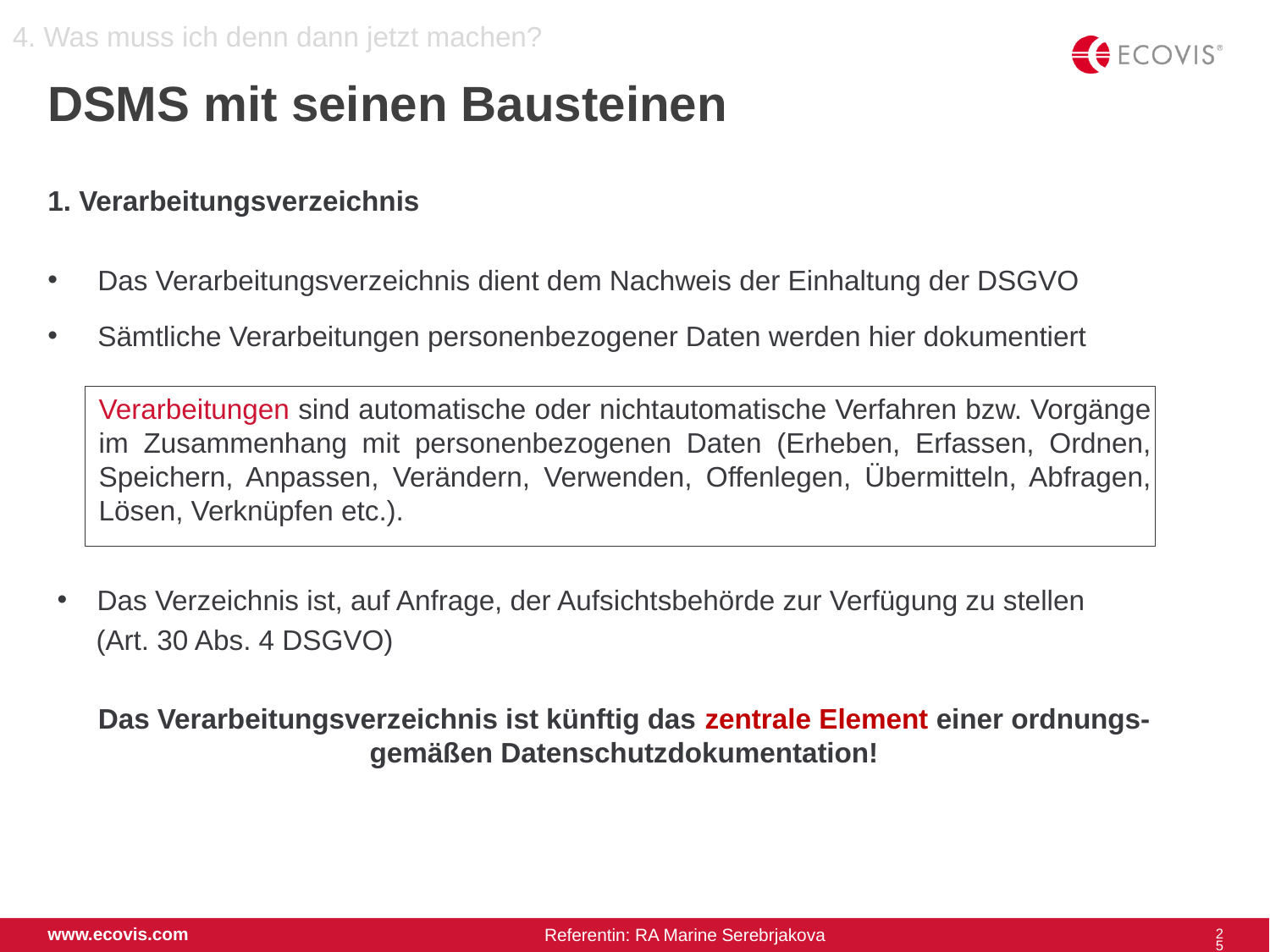

4. Was muss ich denn dann jetzt machen?
# DSMS mit seinen Bausteinen
1. Verarbeitungsverzeichnis

Das Verarbeitungsverzeichnis dient dem Nachweis der Einhaltung der DSGVO
Sämtliche Verarbeitungen personenbezogener Daten werden hier dokumentiert

Verarbeitungen sind automatische oder nichtautomatische Verfahren bzw. Vorgänge im Zusammenhang mit personenbezogenen Daten (Erheben, Erfassen, Ordnen, Speichern, Anpassen, Verändern, Verwenden, Offenlegen, Übermitteln, Abfragen, Lösen, Verknüpfen etc.).

Das Verzeichnis ist, auf Anfrage, der Aufsichtsbehörde zur Verfügung zu stellen
(Art. 30 Abs. 4 DSGVO)

Das Verarbeitungsverzeichnis ist künftig das zentrale Element einer ordnungs-gemäßen Datenschutzdokumentation!

25
www.ecovis.com
Referentin: RA Marine Serebrjakova